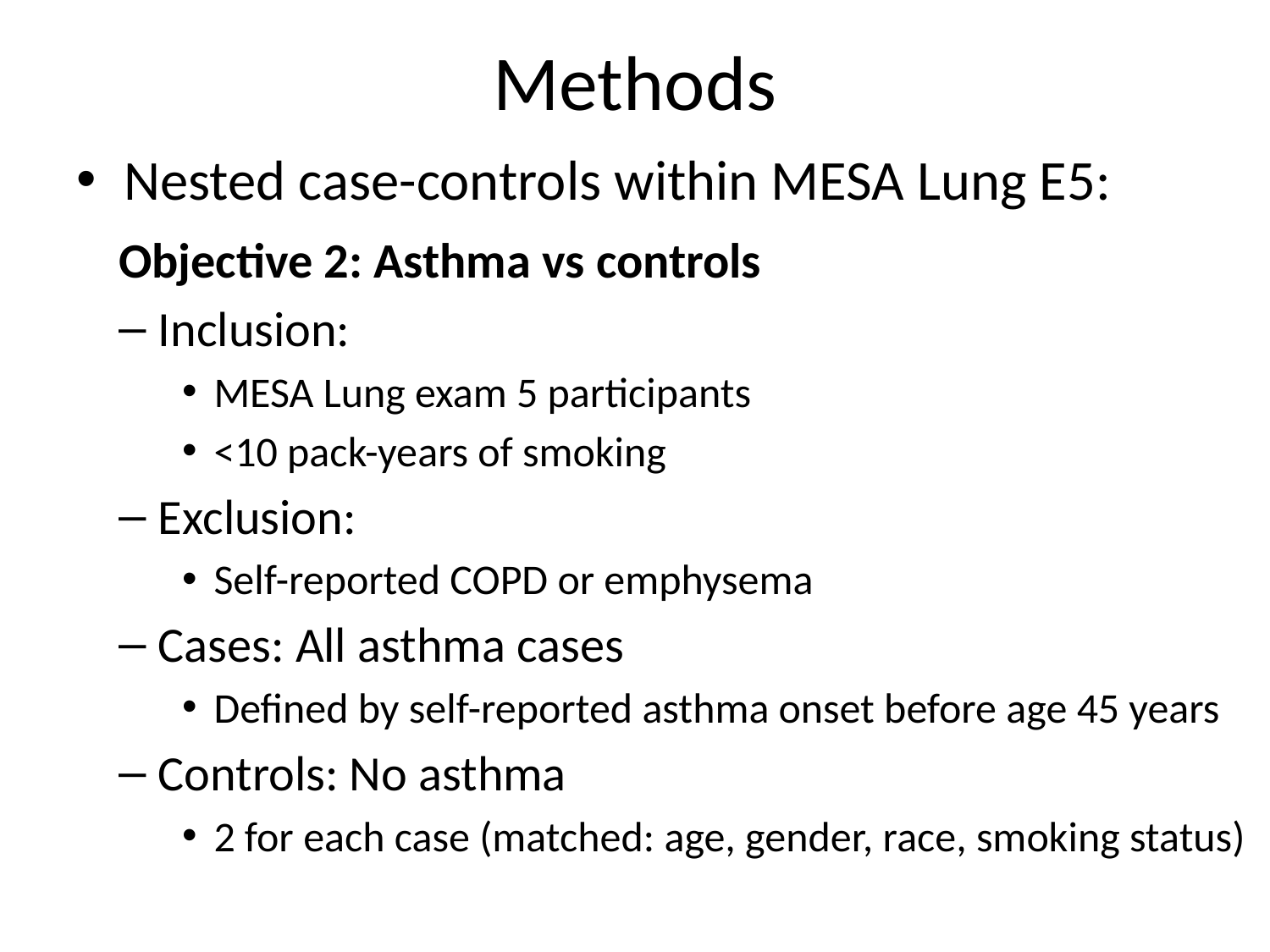

# Methods
Nested case-controls within MESA Lung E5:
Objective 2: Asthma vs controls
Inclusion:
MESA Lung exam 5 participants
<10 pack-years of smoking
Exclusion:
Self-reported COPD or emphysema
Cases: All asthma cases
Defined by self-reported asthma onset before age 45 years
Controls: No asthma
2 for each case (matched: age, gender, race, smoking status)